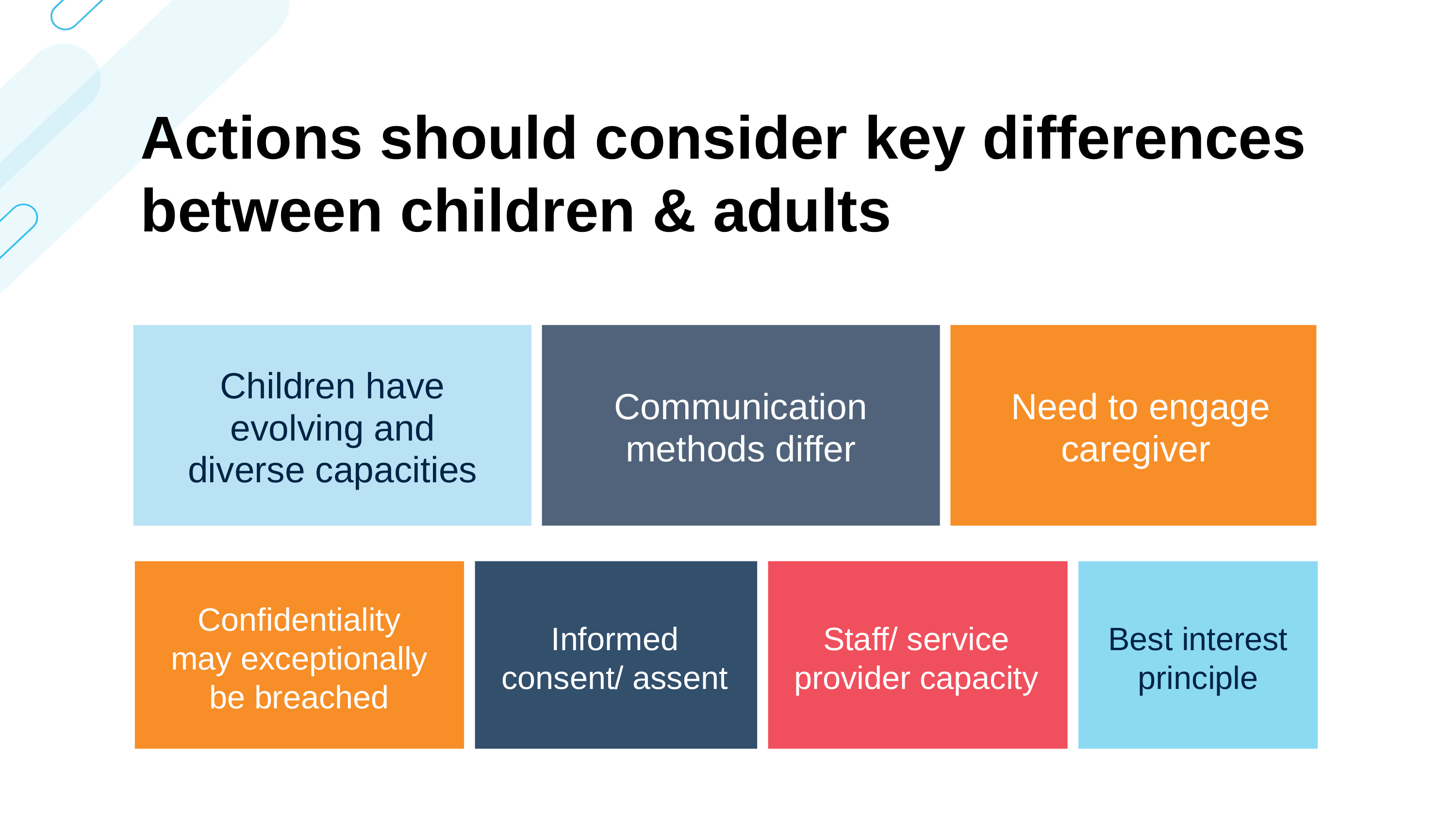

Actions should consider key differences between children & adults

Children have evolving and diverse capacities
Communication methods differ
Need to engage caregiver

Confidentiality may exceptionally be breached
Informed consent/ assent
Staff/ service provider capacity
Best interest principle